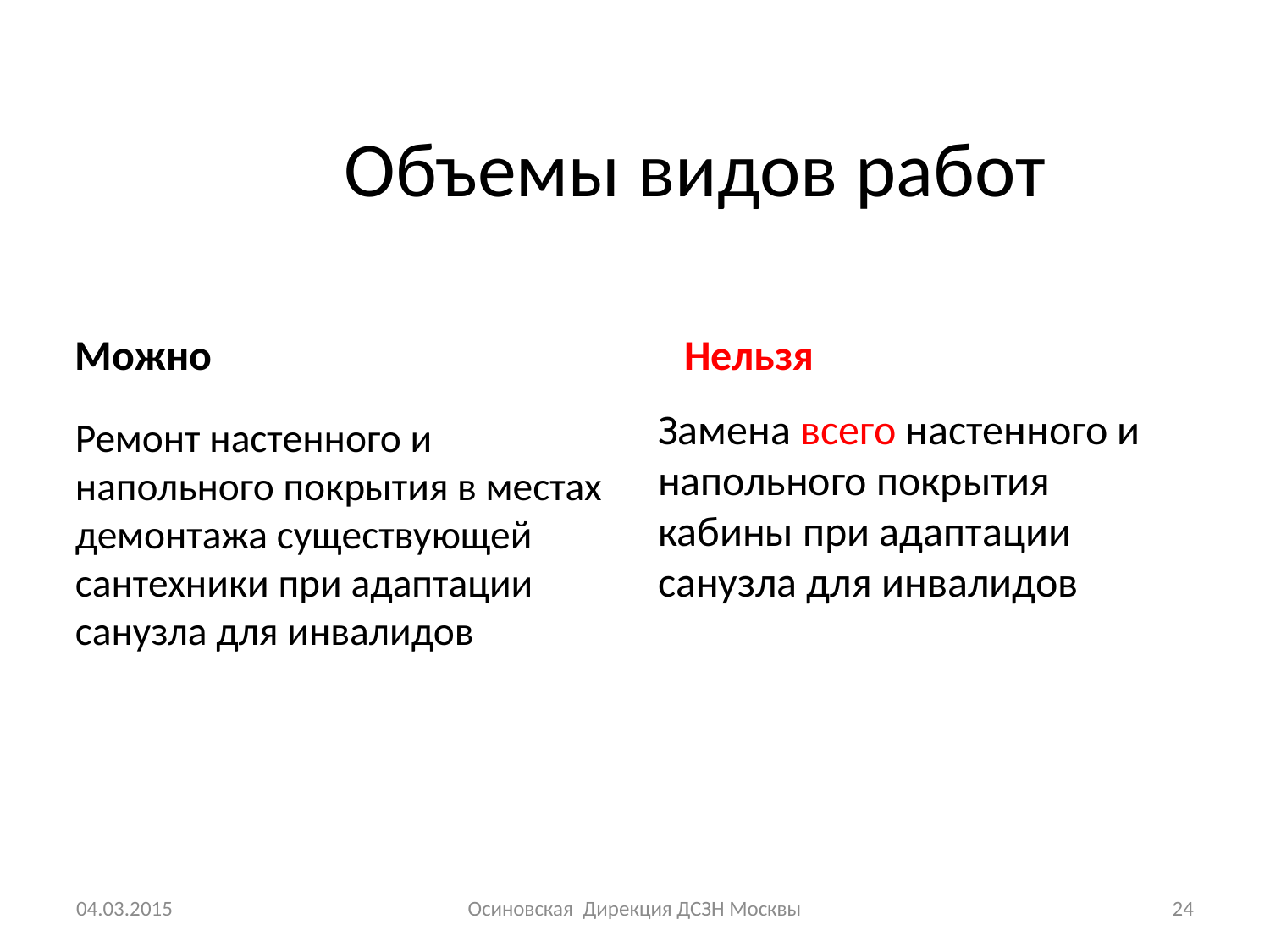

# Объемы видов работ
Можно
Нельзя
Замена всего настенного и напольного покрытия  кабины при адаптации санузла для инвалидов
Ремонт настенного и напольного покрытия в местах демонтажа существующей сантехники при адаптации санузла для инвалидов
04.03.2015
Осиновская  Дирекция ДСЗН Москвы
24